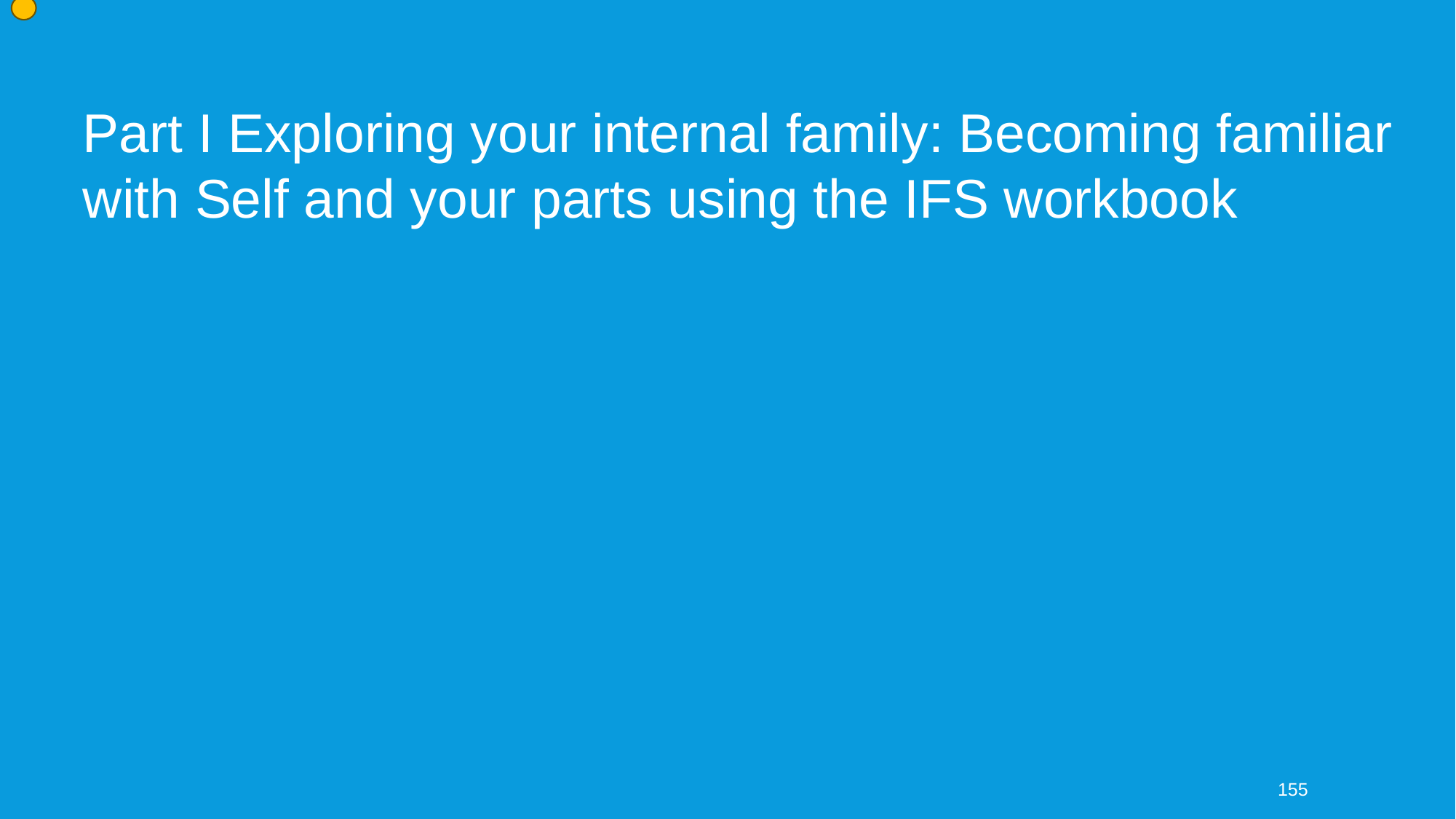

Part I Exploring your internal family: Becoming familiar with Self and your parts using the IFS workbook
155